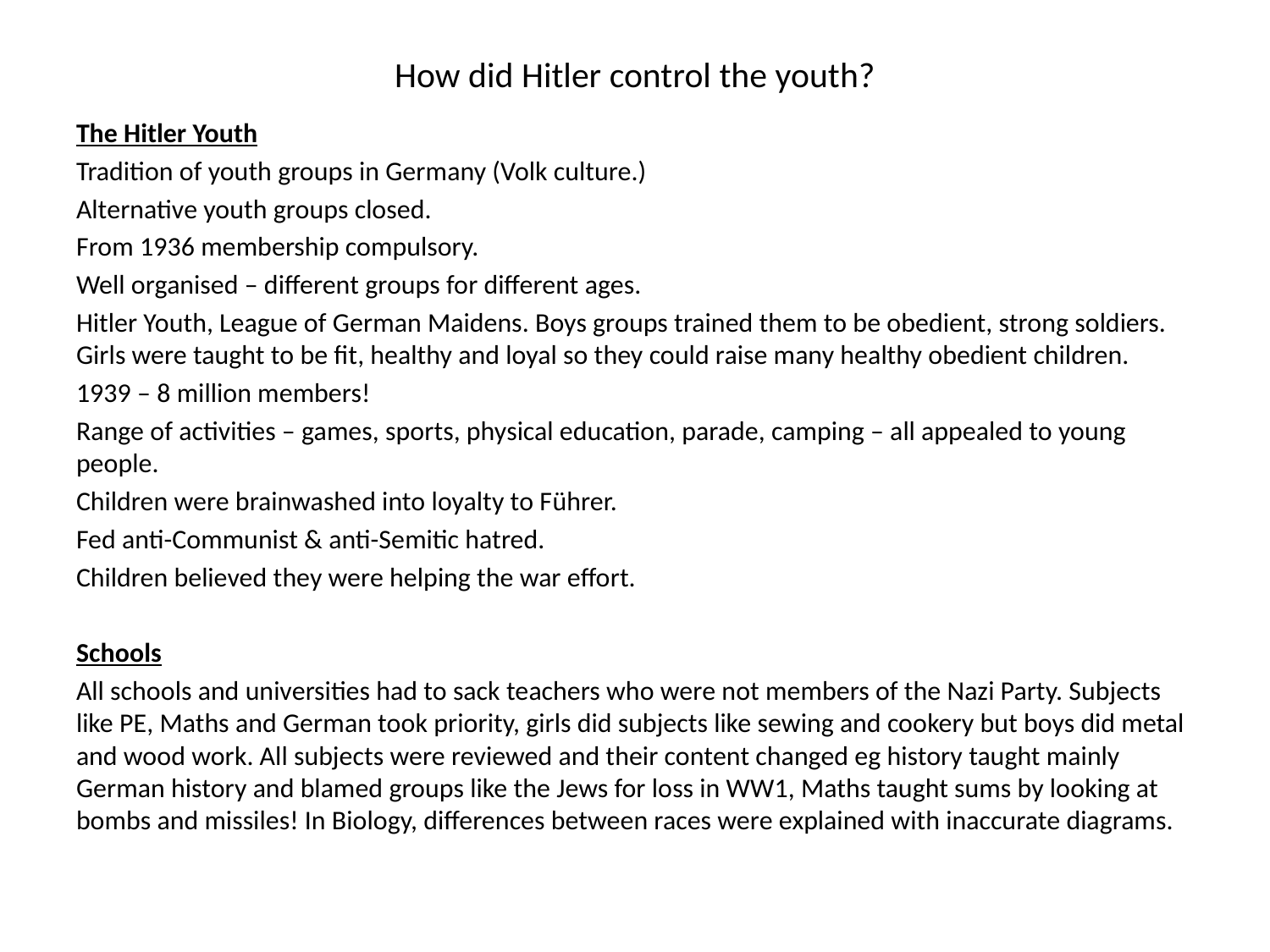

# How did Hitler control the youth?
The Hitler Youth
Tradition of youth groups in Germany (Volk culture.)
Alternative youth groups closed.
From 1936 membership compulsory.
Well organised – different groups for different ages.
Hitler Youth, League of German Maidens. Boys groups trained them to be obedient, strong soldiers. Girls were taught to be fit, healthy and loyal so they could raise many healthy obedient children.
1939 – 8 million members!
Range of activities – games, sports, physical education, parade, camping – all appealed to young people.
Children were brainwashed into loyalty to Führer.
Fed anti-Communist & anti-Semitic hatred.
Children believed they were helping the war effort.

Schools
All schools and universities had to sack teachers who were not members of the Nazi Party. Subjects like PE, Maths and German took priority, girls did subjects like sewing and cookery but boys did metal and wood work. All subjects were reviewed and their content changed eg history taught mainly German history and blamed groups like the Jews for loss in WW1, Maths taught sums by looking at bombs and missiles! In Biology, differences between races were explained with inaccurate diagrams.